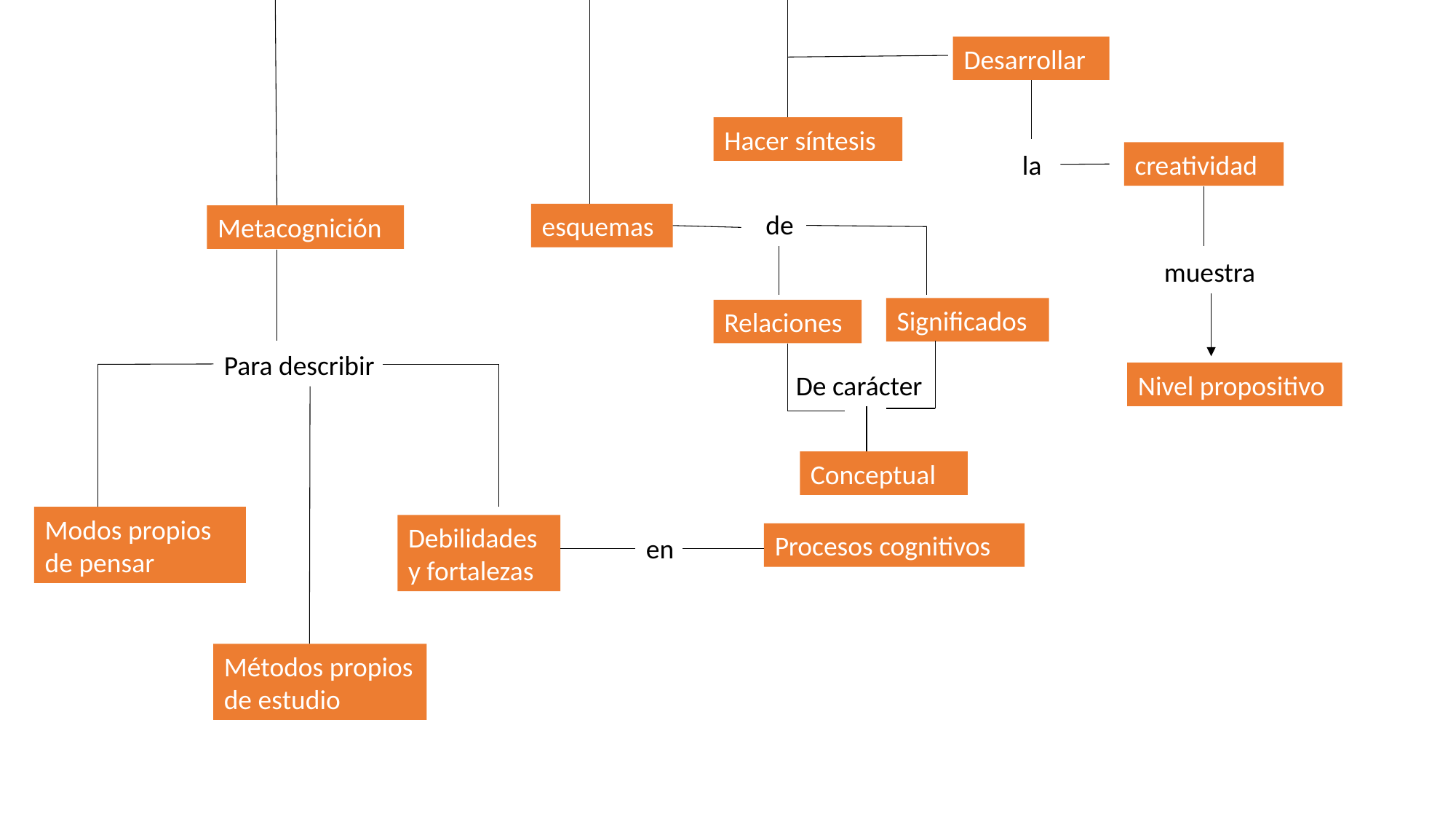

Desarrollar
Hacer síntesis
la
creatividad
de
esquemas
Metacognición
muestra
Significados
Relaciones
Para describir
De carácter
Nivel propositivo
Conceptual
Modos propios de pensar
Debilidades y fortalezas
Procesos cognitivos
en
Métodos propios de estudio